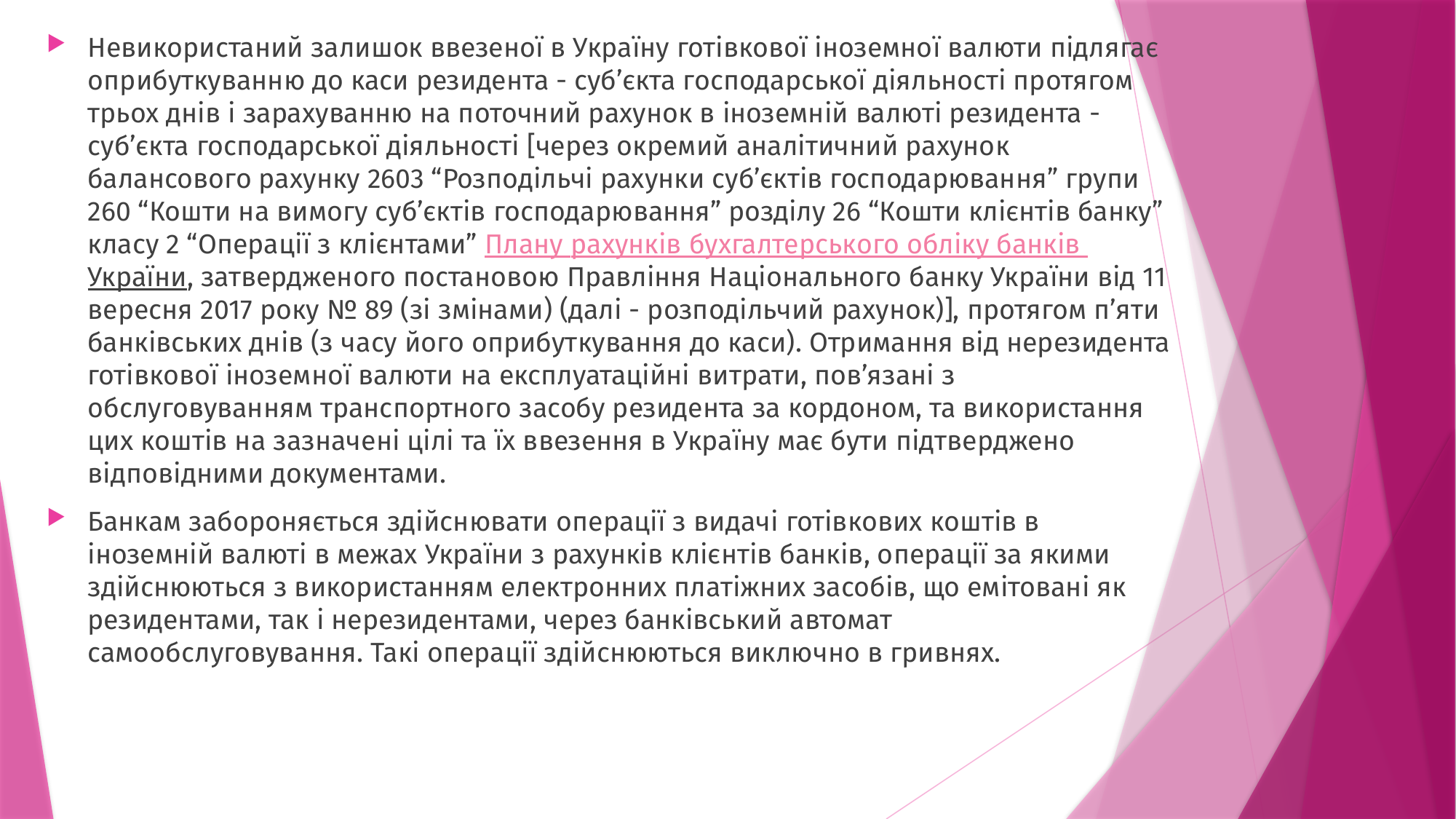

Невикористаний залишок ввезеної в Україну готівкової іноземної валюти підлягає оприбуткуванню до каси резидента - суб’єкта господарської діяльності протягом трьох днів і зарахуванню на поточний рахунок в іноземній валюті резидента - суб’єкта господарської діяльності [через окремий аналітичний рахунок балансового рахунку 2603 “Розподільчі рахунки суб’єктів господарювання” групи 260 “Кошти на вимогу суб’єктів господарювання” розділу 26 “Кошти клієнтів банку” класу 2 “Операції з клієнтами” Плану рахунків бухгалтерського обліку банків України, затвердженого постановою Правління Національного банку України від 11 вересня 2017 року № 89 (зі змінами) (далі - розподільчий рахунок)], протягом п’яти банківських днів (з часу його оприбуткування до каси). Отримання від нерезидента готівкової іноземної валюти на експлуатаційні витрати, пов’язані з обслуговуванням транспортного засобу резидента за кордоном, та використання цих коштів на зазначені цілі та їх ввезення в Україну має бути підтверджено відповідними документами.
Банкам забороняється здійснювати операції з видачі готівкових коштів в іноземній валюті в межах України з рахунків клієнтів банків, операції за якими здійснюються з використанням електронних платіжних засобів, що емітовані як резидентами, так і нерезидентами, через банківський автомат самообслуговування. Такі операції здійснюються виключно в гривнях.